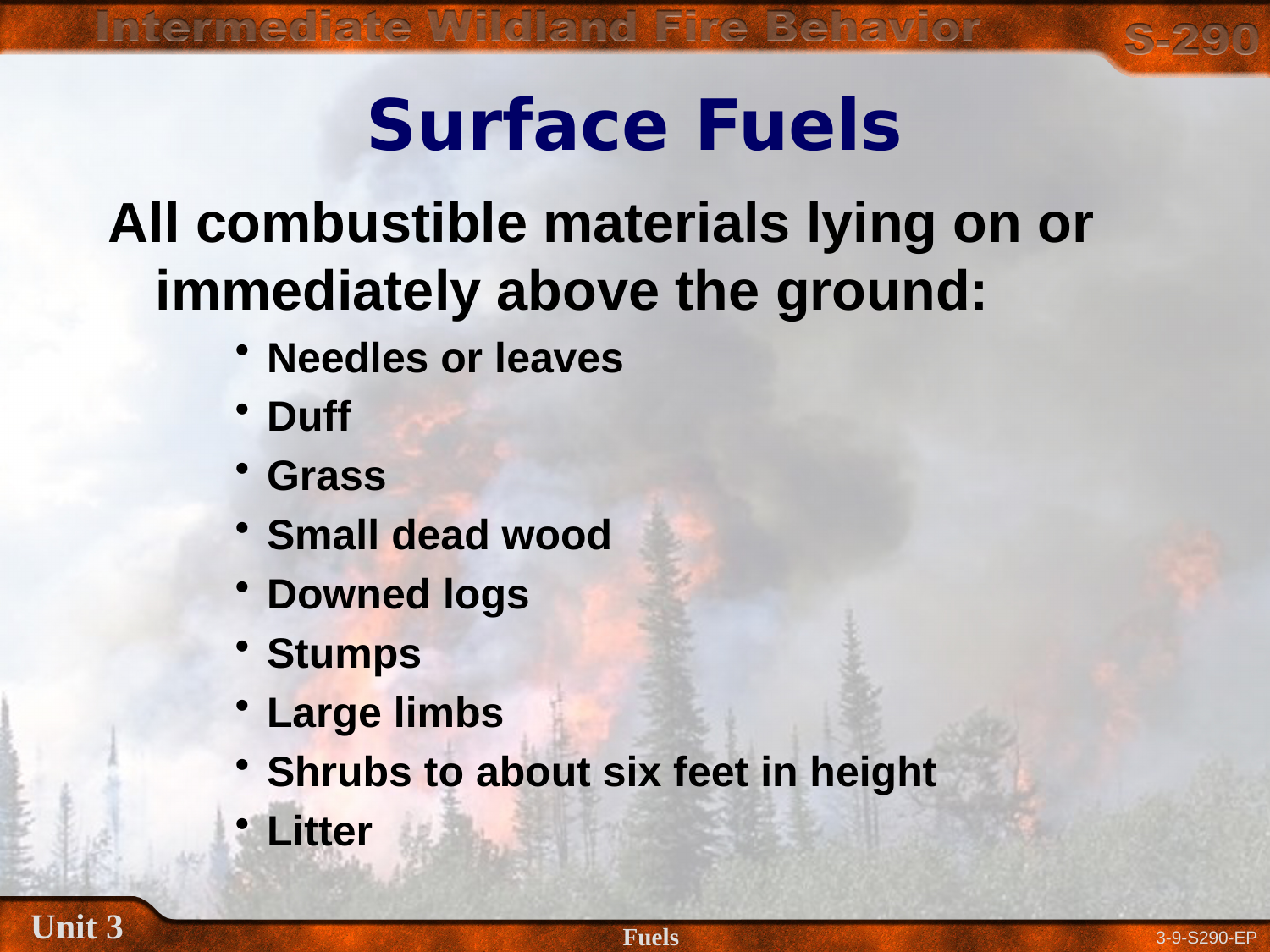

# Surface Fuels
All combustible materials lying on or immediately above the ground:
Needles or leaves
Duff
Grass
Small dead wood
Downed logs
Stumps
Large limbs
Shrubs to about six feet in height
Litter